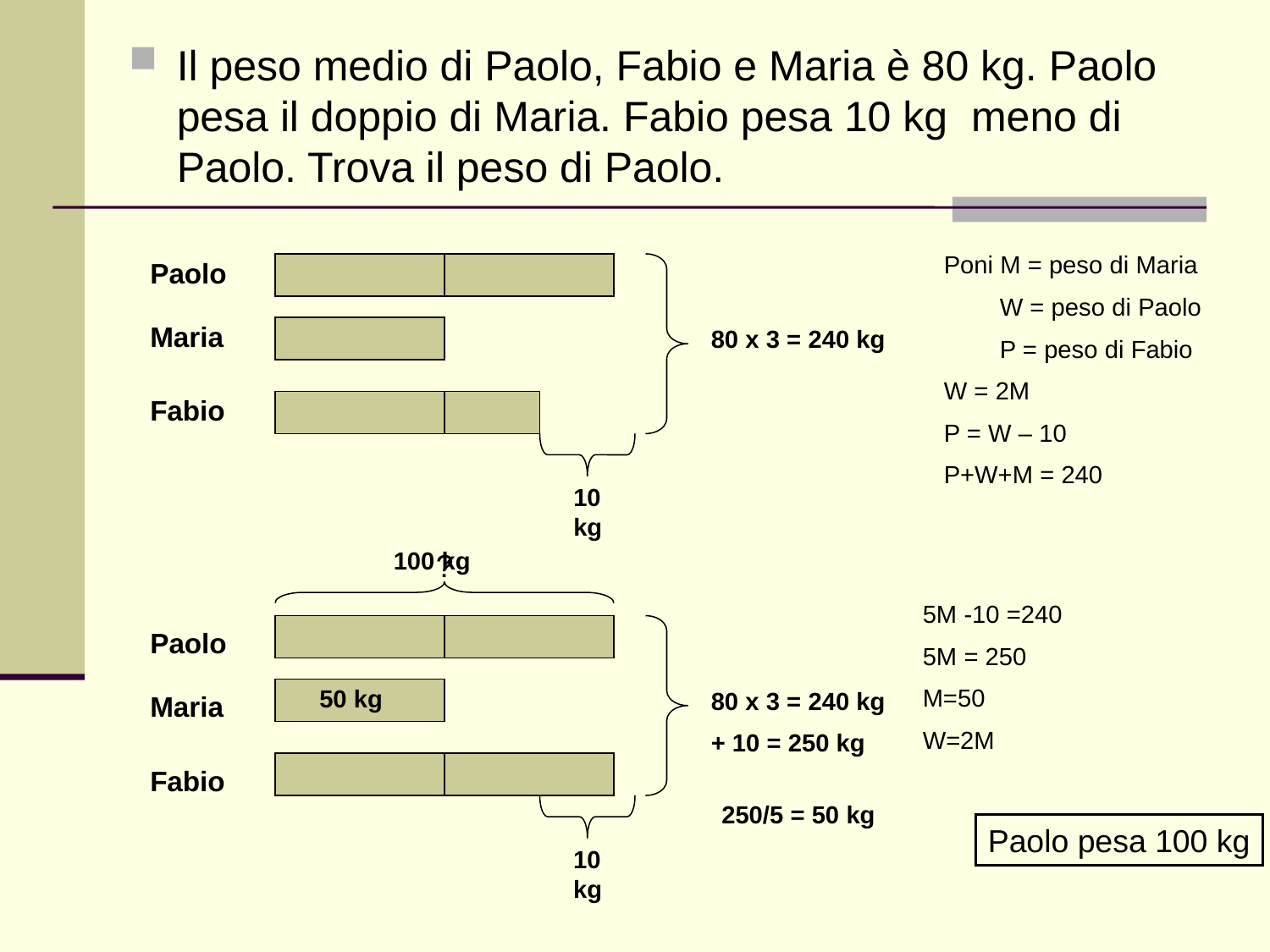

Il peso medio di Paolo, Fabio e Maria è 80 kg. Paolo pesa il doppio di Maria. Fabio pesa 10 kg  meno di Paolo. Trova il peso di Paolo.
Poni M = peso di Maria
        W = peso di Paolo
        P = peso di Fabio
W = 2M
P = W – 10
P+W+M = 240
Paolo

80 x 3 = 240 kg
Maria

Fabio

10 kg
100 kg
?
5M -10 =240
5M = 250
M=50
W=2M

Paolo
50 kg

80 x 3 = 240 kg
+ 10 = 250 kg
Maria

Fabio
250/5 = 50 kg

10 kg
Paolo pesa 100 kg